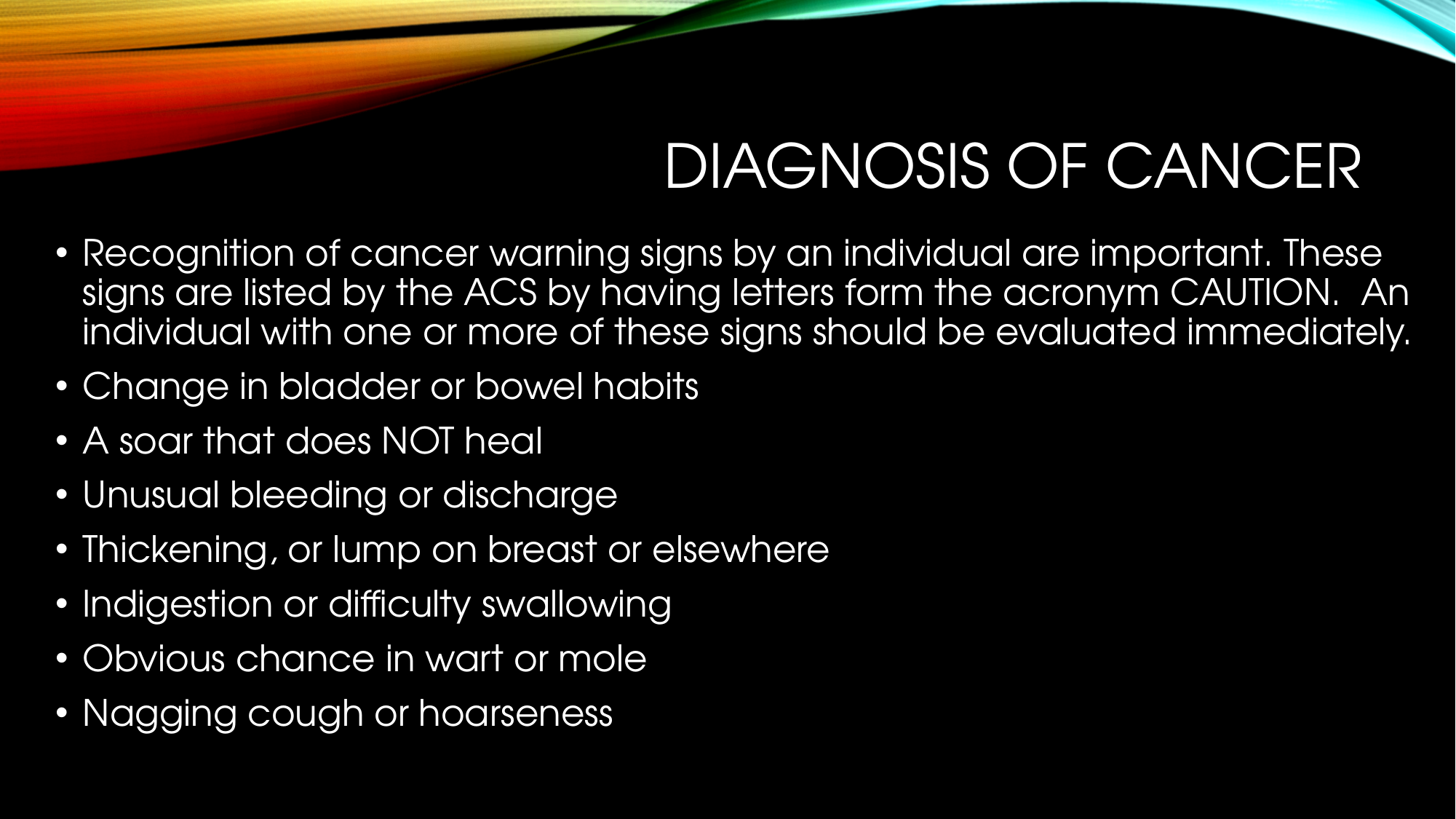

# Diagnosis of cancer
Recognition of cancer warning signs by an individual are important. These signs are listed by the ACS by having letters form the acronym CAUTION.  An individual with one or more of these signs should be evaluated immediately.
Change in bladder or bowel habits
A soar that does NOT heal
Unusual bleeding or discharge
Thickening, or lump on breast or elsewhere
Indigestion or difficulty swallowing
Obvious chance in wart or mole
Nagging cough or hoarseness